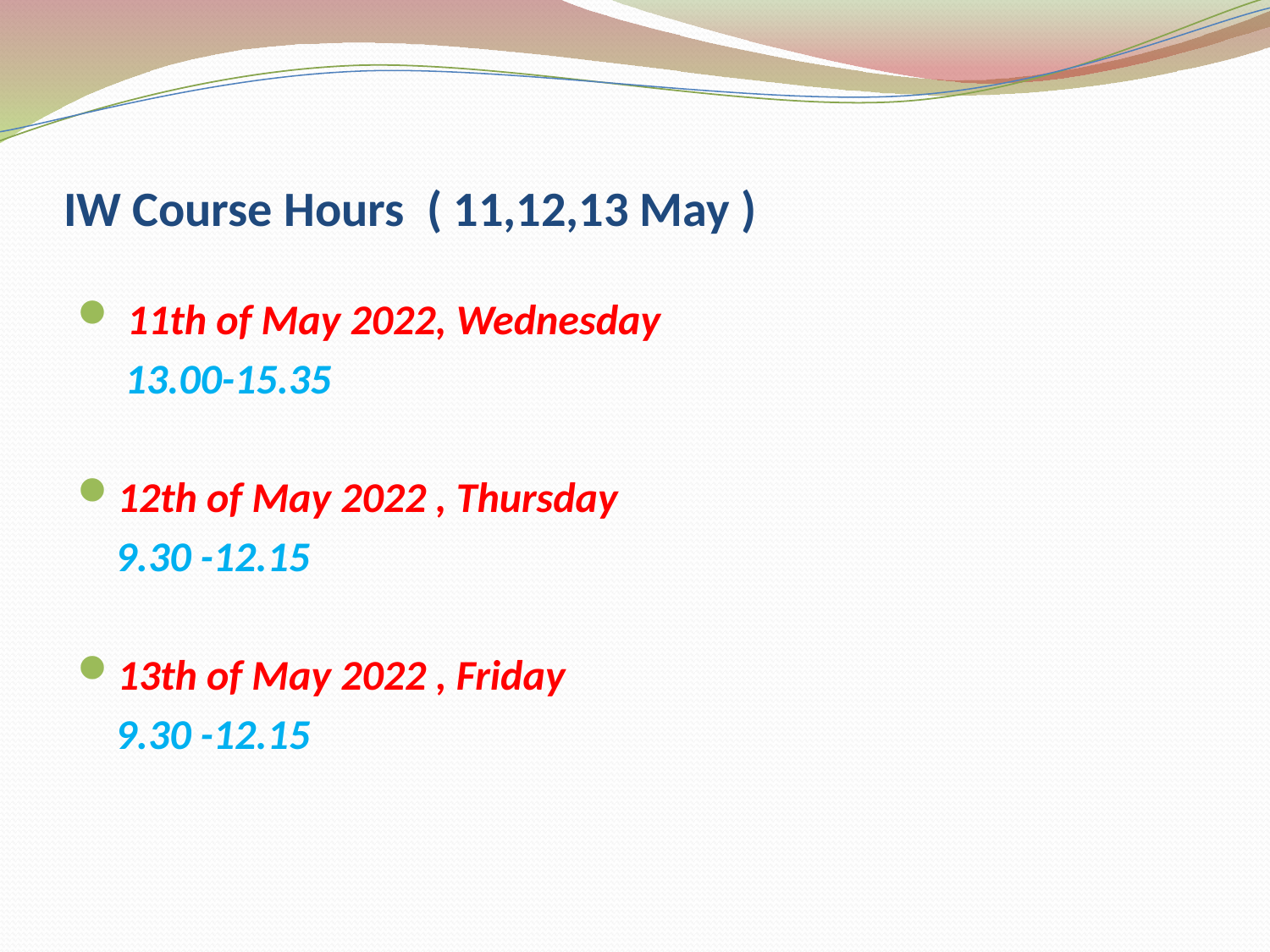

# IW Course Hours  ( 11,12,13 May )
 11th of May 2022, Wednesday
     13.00-15.35

12th of May 2022 , Thursday
    9.30 -12.15

13th of May 2022 , Friday
    9.30 -12.15